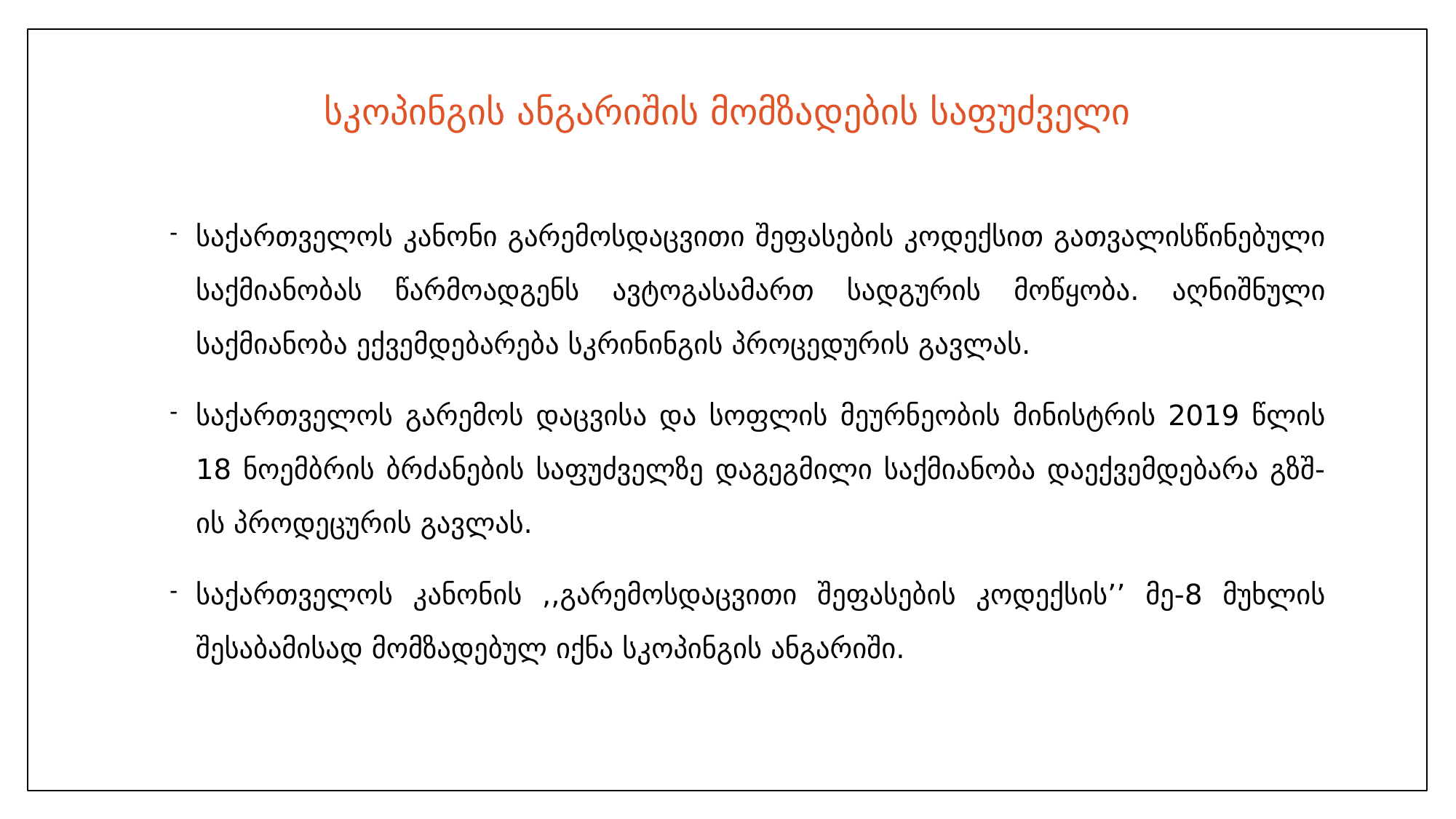

# სკოპინგის ანგარიშის მომზადების საფუძველი
საქართველოს კანონი გარემოსდაცვითი შეფასების კოდექსით გათვალისწინებული საქმიანობას წარმოადგენს ავტოგასამართ სადგურის მოწყობა. აღნიშნული საქმიანობა ექვემდებარება სკრინინგის პროცედურის გავლას.
საქართველოს გარემოს დაცვისა და სოფლის მეურნეობის მინისტრის 2019 წლის 18 ნოემბრის ბრძანების საფუძველზე დაგეგმილი საქმიანობა დაექვემდებარა გზშ-ის პროდეცურის გავლას.
საქართველოს კანონის ,,გარემოსდაცვითი შეფასების კოდექსის’’ მე-8 მუხლის შესაბამისად მომზადებულ იქნა სკოპინგის ანგარიში.